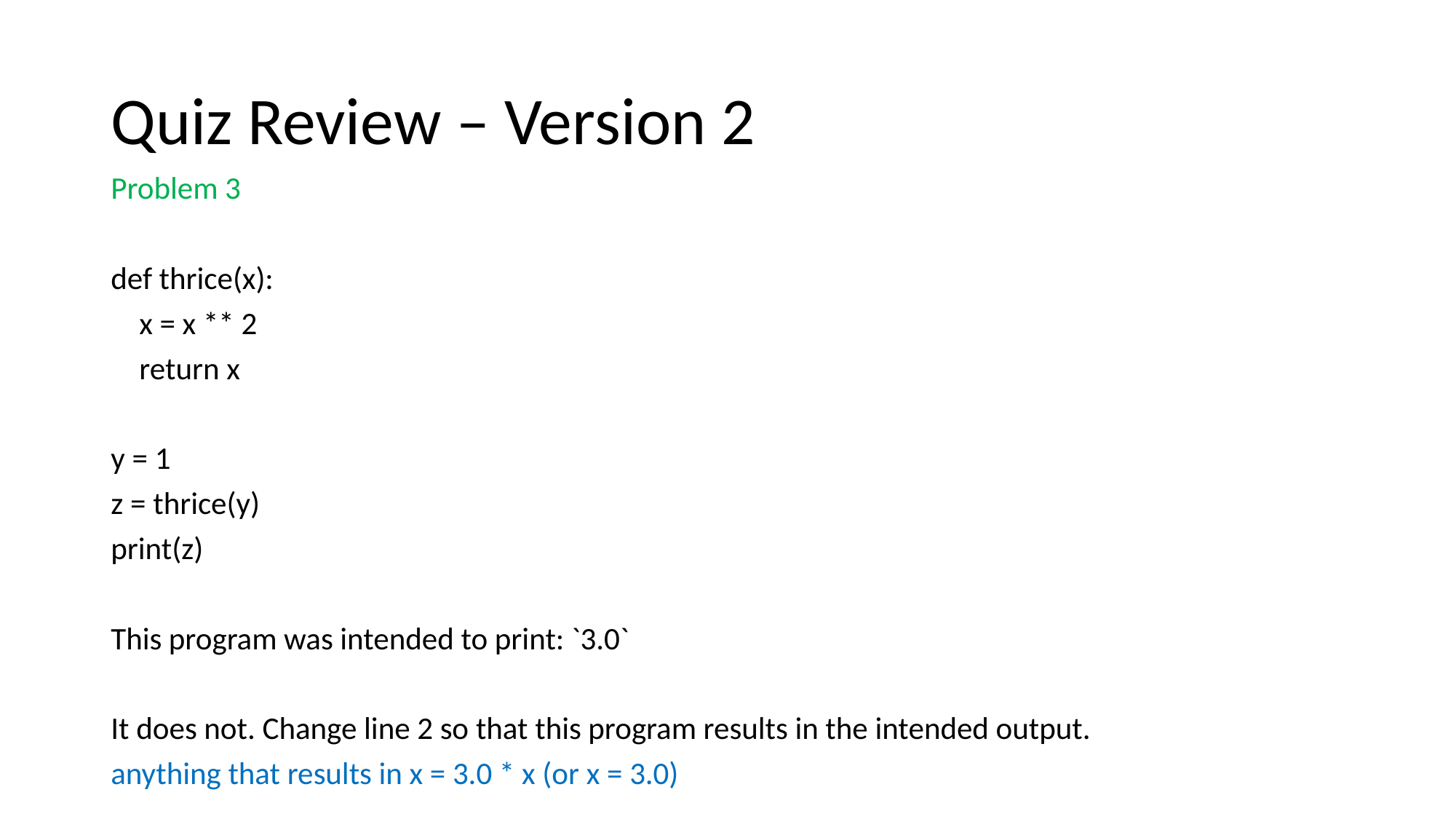

# Quiz Review – Version 2
Problem 3

def thrice(x):
    x = x ** 2
    return x

y = 1
z = thrice(y)
print(z)

This program was intended to print: `3.0`

It does not. Change line 2 so that this program results in the intended output.
anything that results in x = 3.0 * x (or x = 3.0)